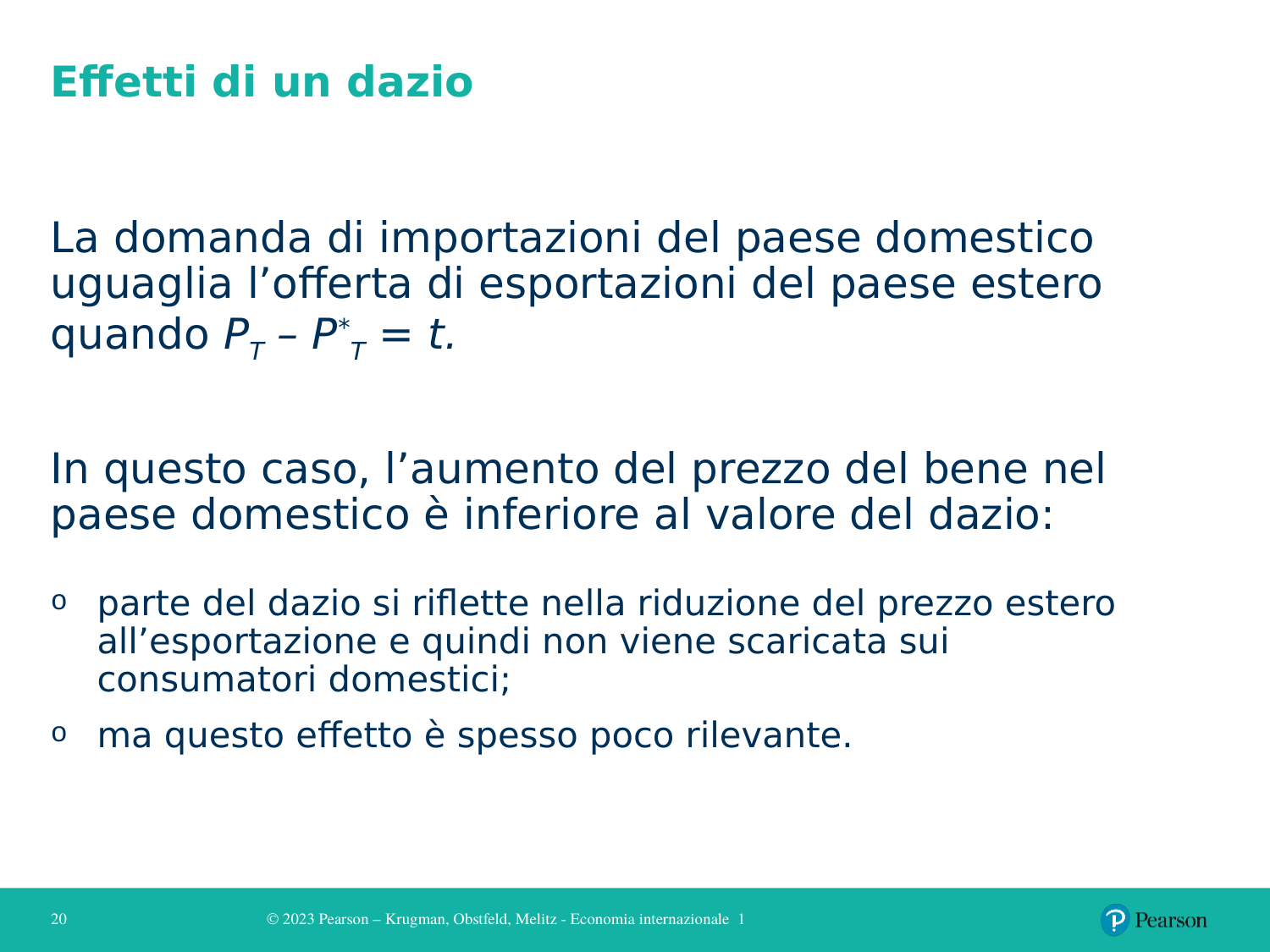

# Effetti di un dazio
La domanda di importazioni del paese domestico uguaglia l’offerta di esportazioni del paese estero quando PT – P*T = t.

In questo caso, l’aumento del prezzo del bene nel paese domestico è inferiore al valore del dazio:

parte del dazio si riflette nella riduzione del prezzo estero all’esportazione e quindi non viene scaricata sui consumatori domestici;
ma questo effetto è spesso poco rilevante.
20
© 2023 Pearson – Krugman, Obstfeld, Melitz - Economia internazionale  1